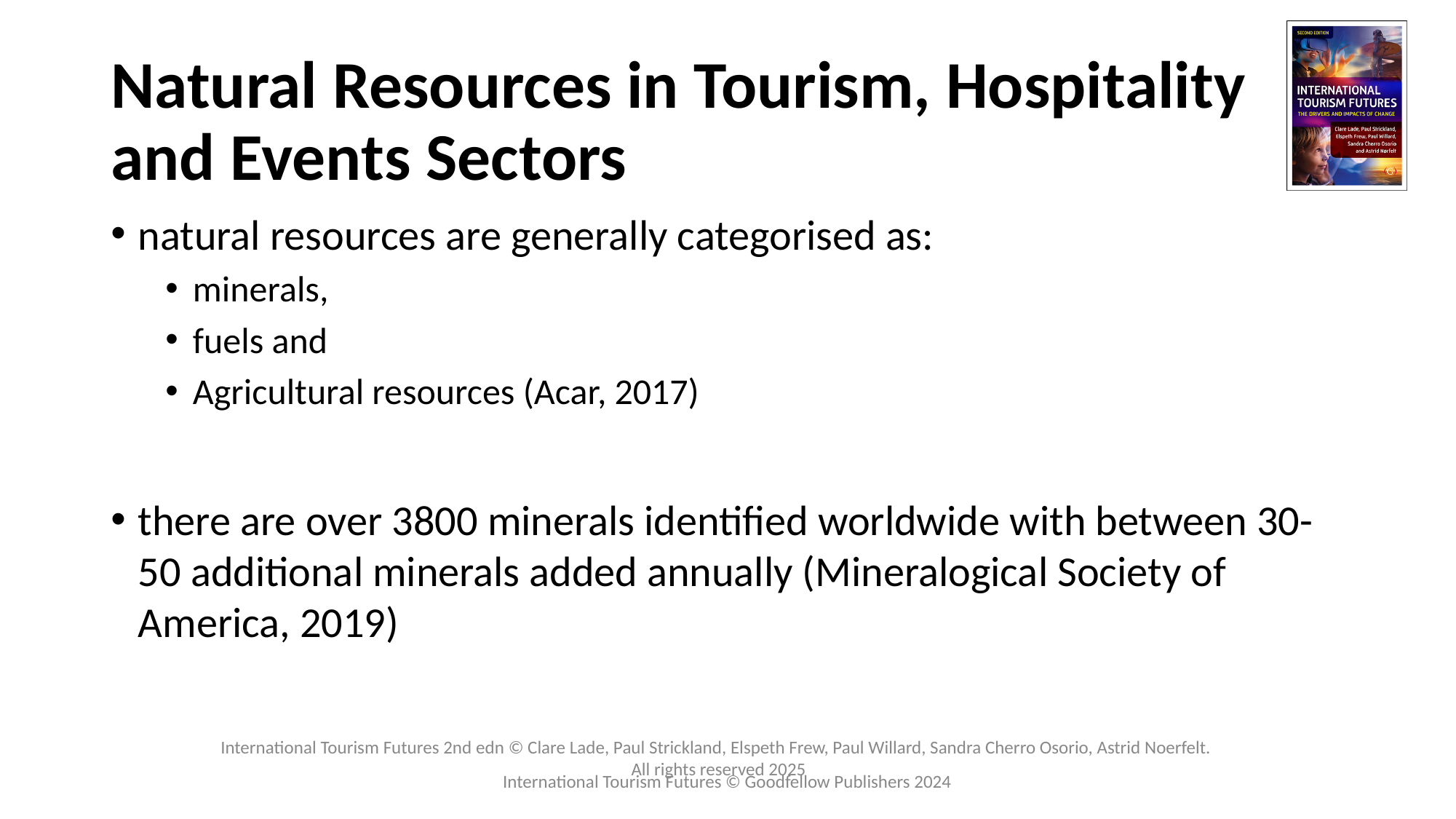

# Natural Resources in Tourism, Hospitality and Events Sectors
natural resources are generally categorised as:
minerals,
fuels and
Agricultural resources (Acar, 2017)

there are over 3800 minerals identified worldwide with between 30-50 additional minerals added annually (Mineralogical Society of America, 2019)
International Tourism Futures © Goodfellow Publishers 2024